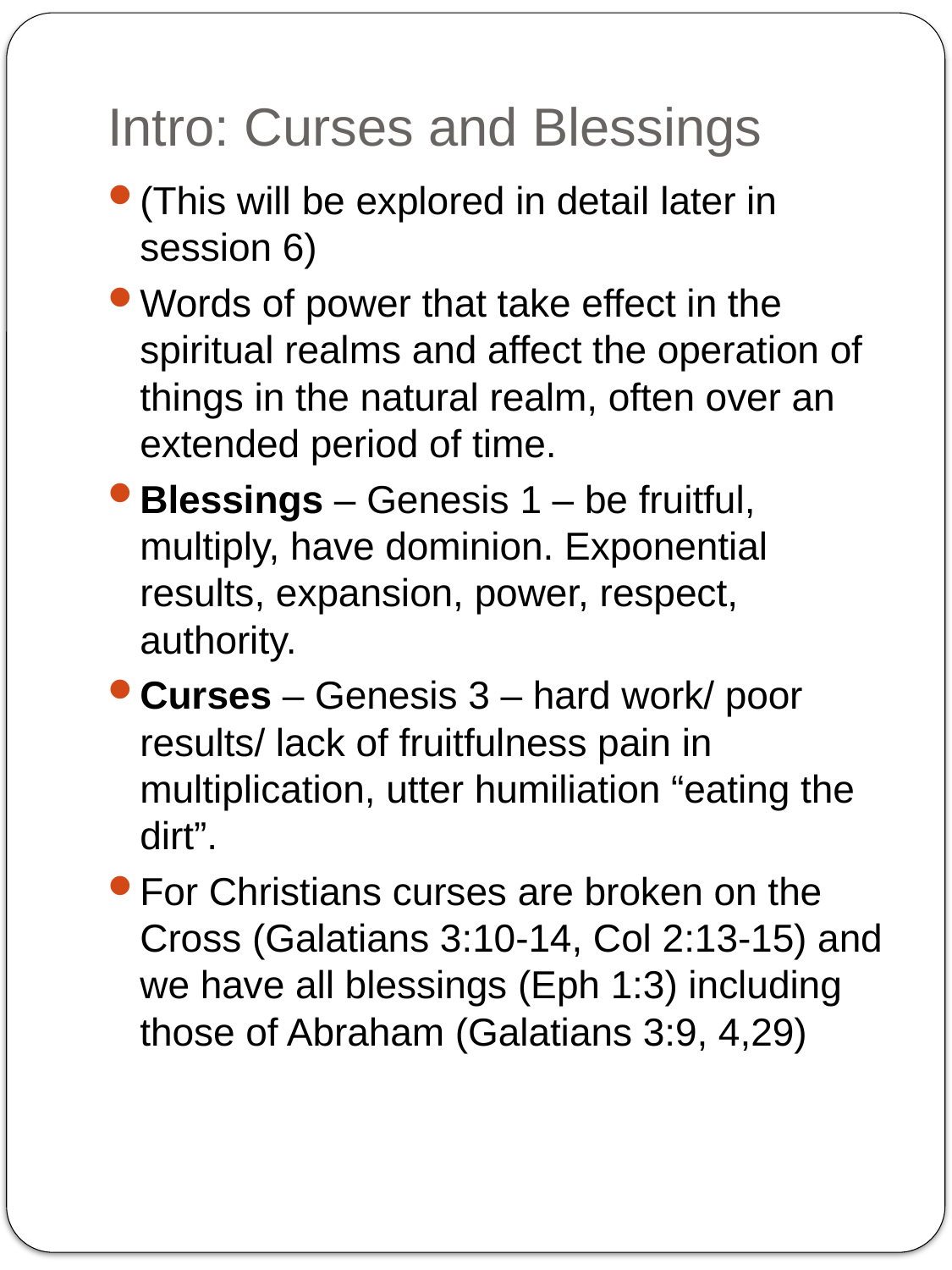

# Intro: Curses and Blessings
(This will be explored in detail later in session 6)
Words of power that take effect in the spiritual realms and affect the operation of things in the natural realm, often over an extended period of time.
Blessings – Genesis 1 – be fruitful, multiply, have dominion. Exponential results, expansion, power, respect, authority.
Curses – Genesis 3 – hard work/ poor results/ lack of fruitfulness pain in multiplication, utter humiliation “eating the dirt”.
For Christians curses are broken on the Cross (Galatians 3:10-14, Col 2:13-15) and we have all blessings (Eph 1:3) including those of Abraham (Galatians 3:9, 4,29)